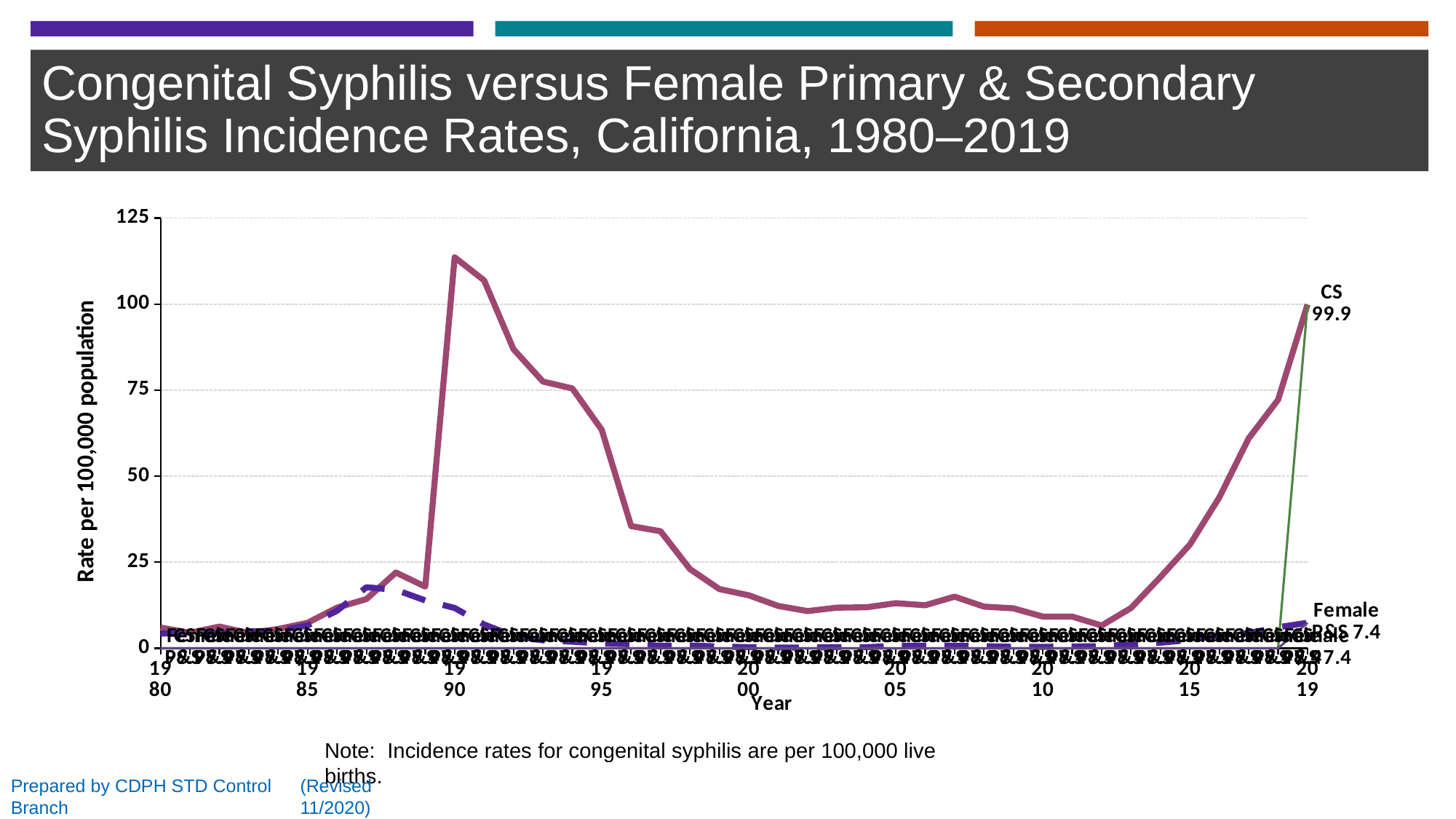

# Congenital Syphilis versus Female Primary & Secondary Syphilis Incidence Rates, California, 1980–2019

### Chart

| Category | Congenital | Female P&S | CS
99.9 | Female
P&S 7.4 |
|---|---|---|---|---|
| 1980 | 6.0 | 4.32103408897797 | None | None |
|  | 4.5 | 4.14354746274878 | None | None |
|  | 6.3 | 4.34178880741118 | None | None |
|  | 4.4 | 4.85267171276692 | None | None |
|  | 5.6 | 5.108664525849 | None | None |
| 1985 | 7.4 | 6.63805546716954 | None | None |
|  | 11.8 | 10.892545006685 | None | None |
|  | 14.3 | 17.7227593198895 | None | None |
|  | 22.0 | 16.9793336248365 | None | None |
|  | 17.9 | 13.8864882890158 | None | None |
| 1990 | 113.6 | 11.7 | None | None |
|  | 106.9 | 6.9 | None | None |
|  | 86.9 | 3.6 | None | None |
|  | 77.5 | 2.3 | None | None |
|  | 75.5 | 1.9 | None | None |
| 1995 | 63.5 | 1.4 | None | None |
|  | 35.5 | 1.2 | None | None |
|  | 34.0 | 0.7 | None | None |
|  | 23.0 | 0.8 | None | None |
|  | 17.2 | 0.5 | None | None |
| 2000 | 15.4 | 0.3 | None | None |
|  | 12.3 | 0.2 | None | None |
|  | 10.8 | 0.2 | None | None |
|  | 11.8 | 0.3 | None | None |
|  | 11.9 | 0.3 | None | None |
| 2005 | 13.1 | 0.7 | None | None |
|  | 12.5 | 0.7 | None | None |
|  | 15.0 | 0.7 | None | None |
|  | 12.1 | 0.6 | None | None |
|  | 11.6 | 0.4 | None | None |
| 2010 | 9.2 | 0.4 | None | None |
|  | 9.2 | 0.5 | None | None |
|  | 6.6 | 0.6 | None | None |
|  | 11.7 | 1.1 | None | None |
|  | 20.7 | 1.6 | None | None |
| 2015 | 30.1 | 2.4 | None | None |
|  | 43.8 | 3.7 | None | None |
|  | 61.0 | 4.4 | None | None |
|  | 72.2 | 6.1 | None | None |
| 2019 | 99.9 | 7.4 | 99.9 | 7.4 |
Note:  Incidence rates for congenital syphilis are per 100,000 live births.
(Revised 11/2020)